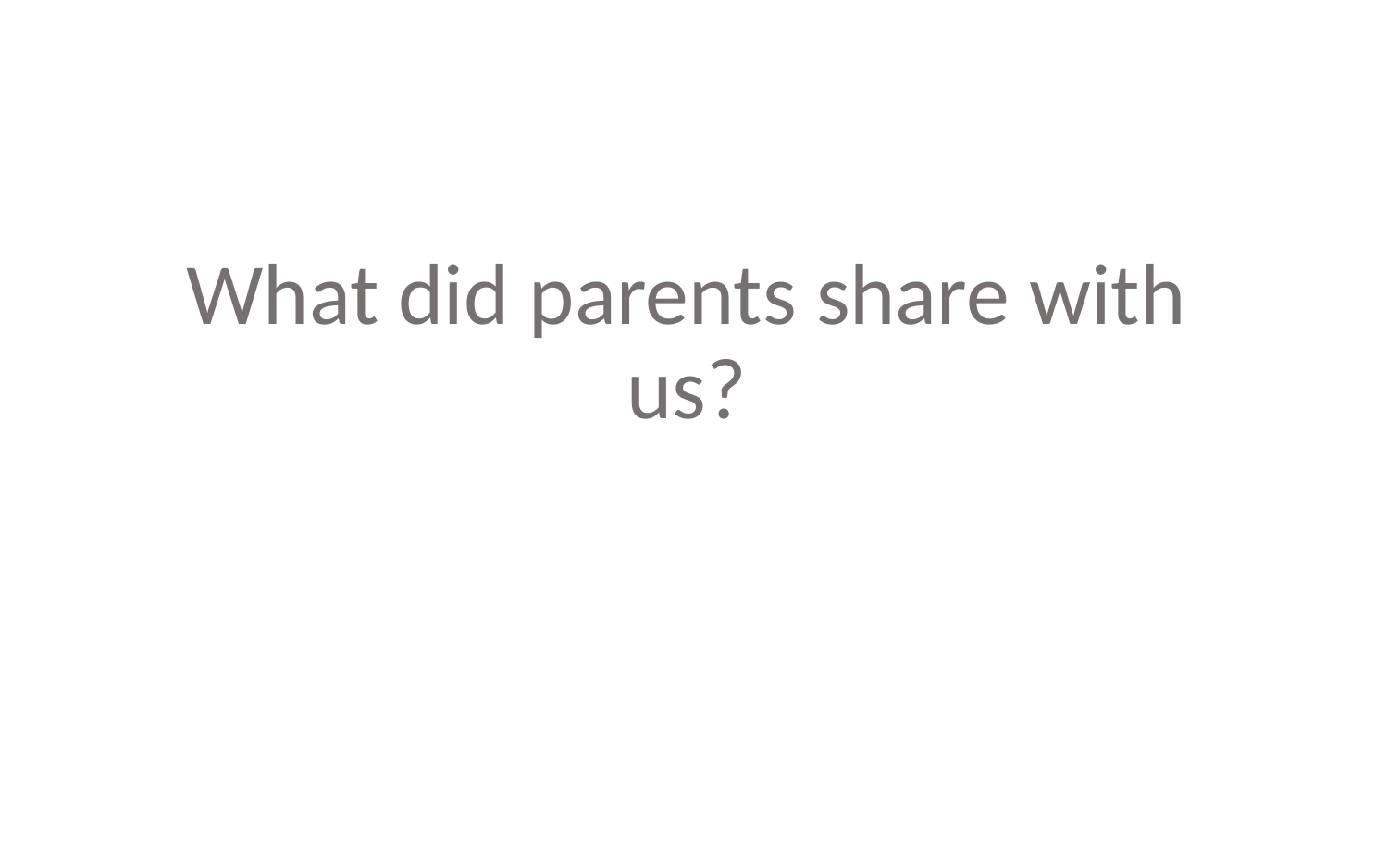

# What did parents share with us?